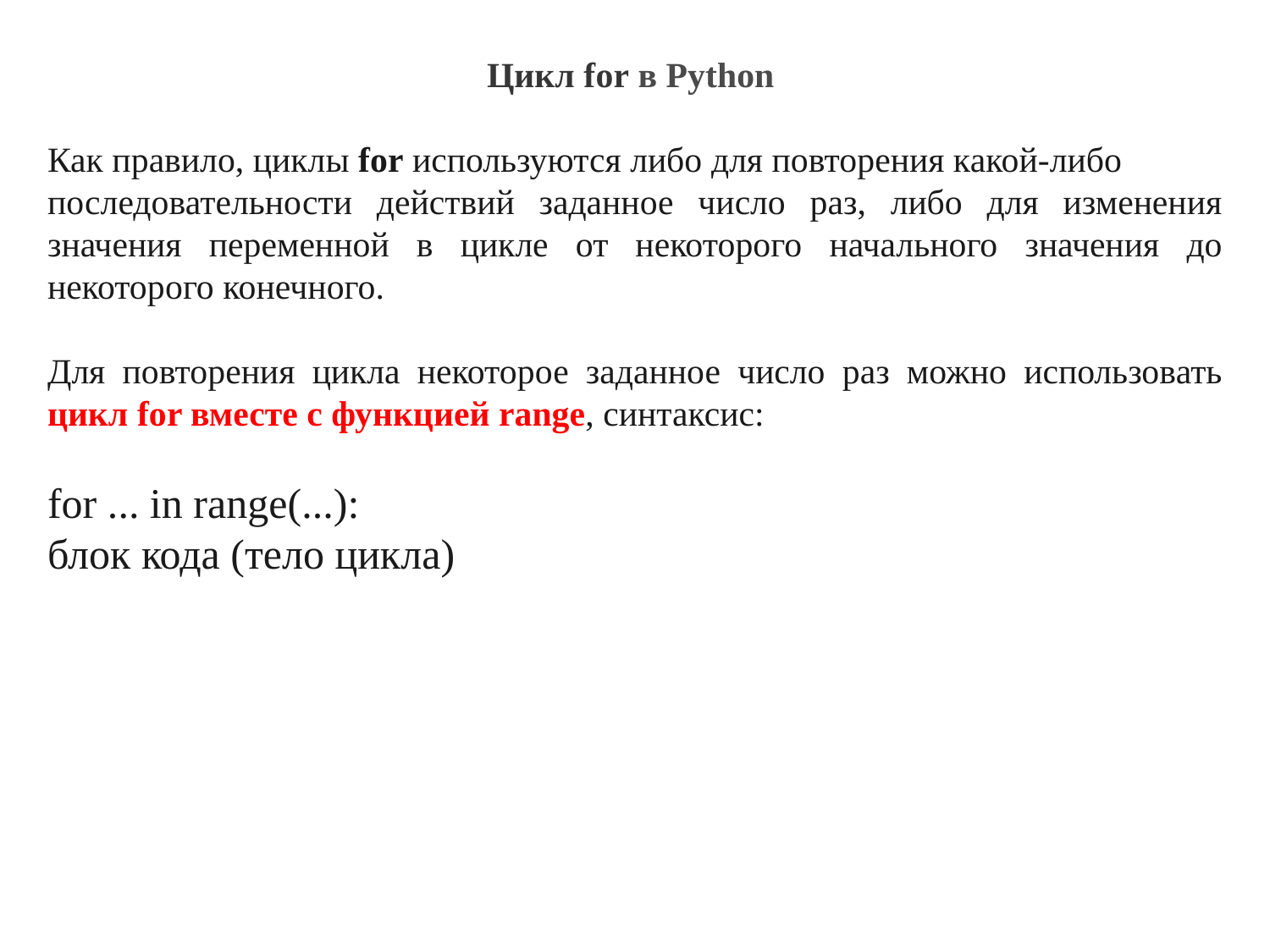

Цикл for в Python

Как правило, циклы for используются либо для повторения какой-либо
последовательности действий заданное число раз, либо для изменения значения переменной в цикле от некоторого начального значения до некоторого конечного.

Для повторения цикла некоторое заданное число раз можно использовать цикл for вместе с функцией range, синтаксис:

for ... in range(...):
блок кода (тело цикла)